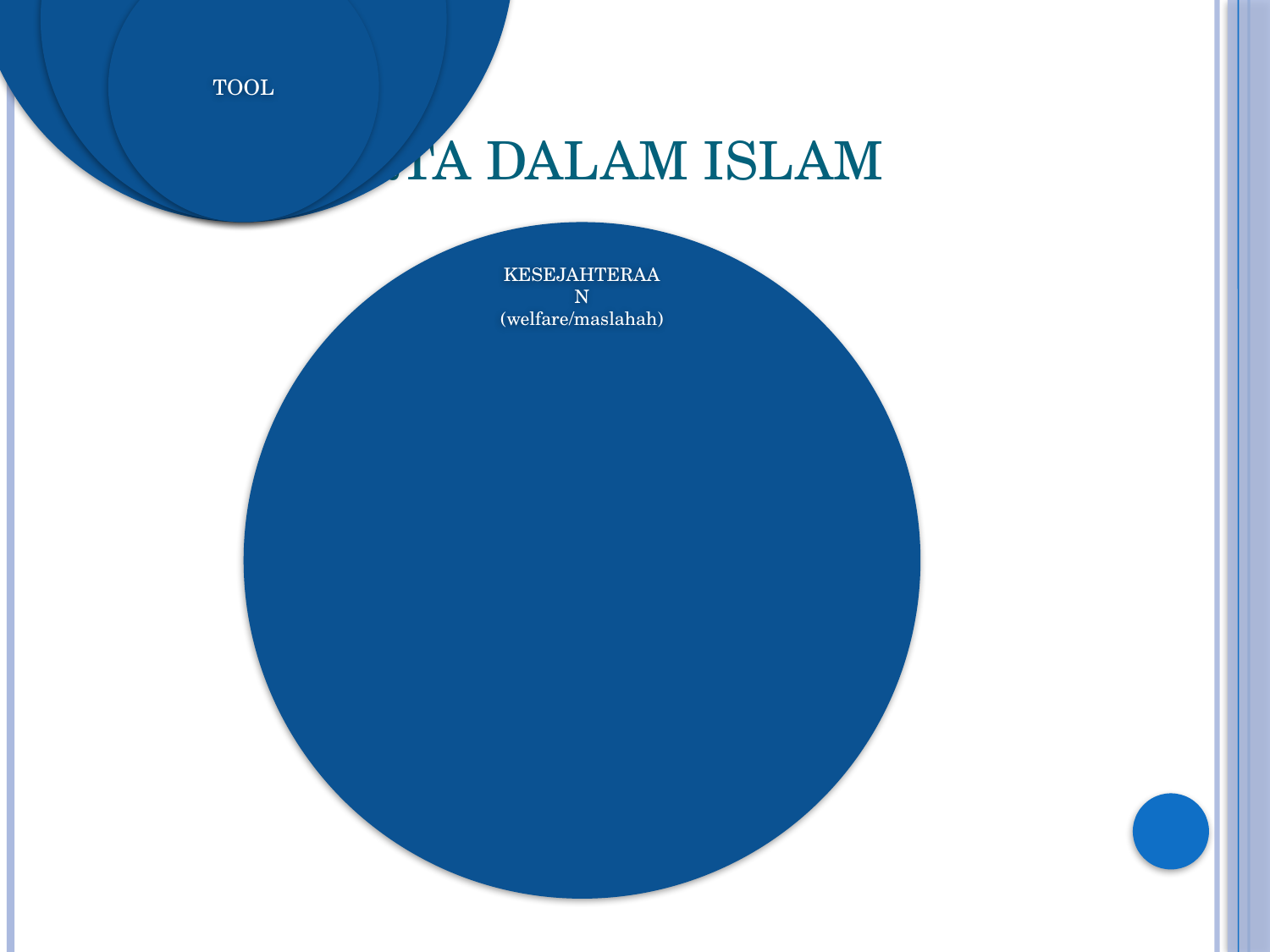

# HARTA DALAM ISLAM
KESEJAHTERAAN (welfare/maslahah)
TOOL